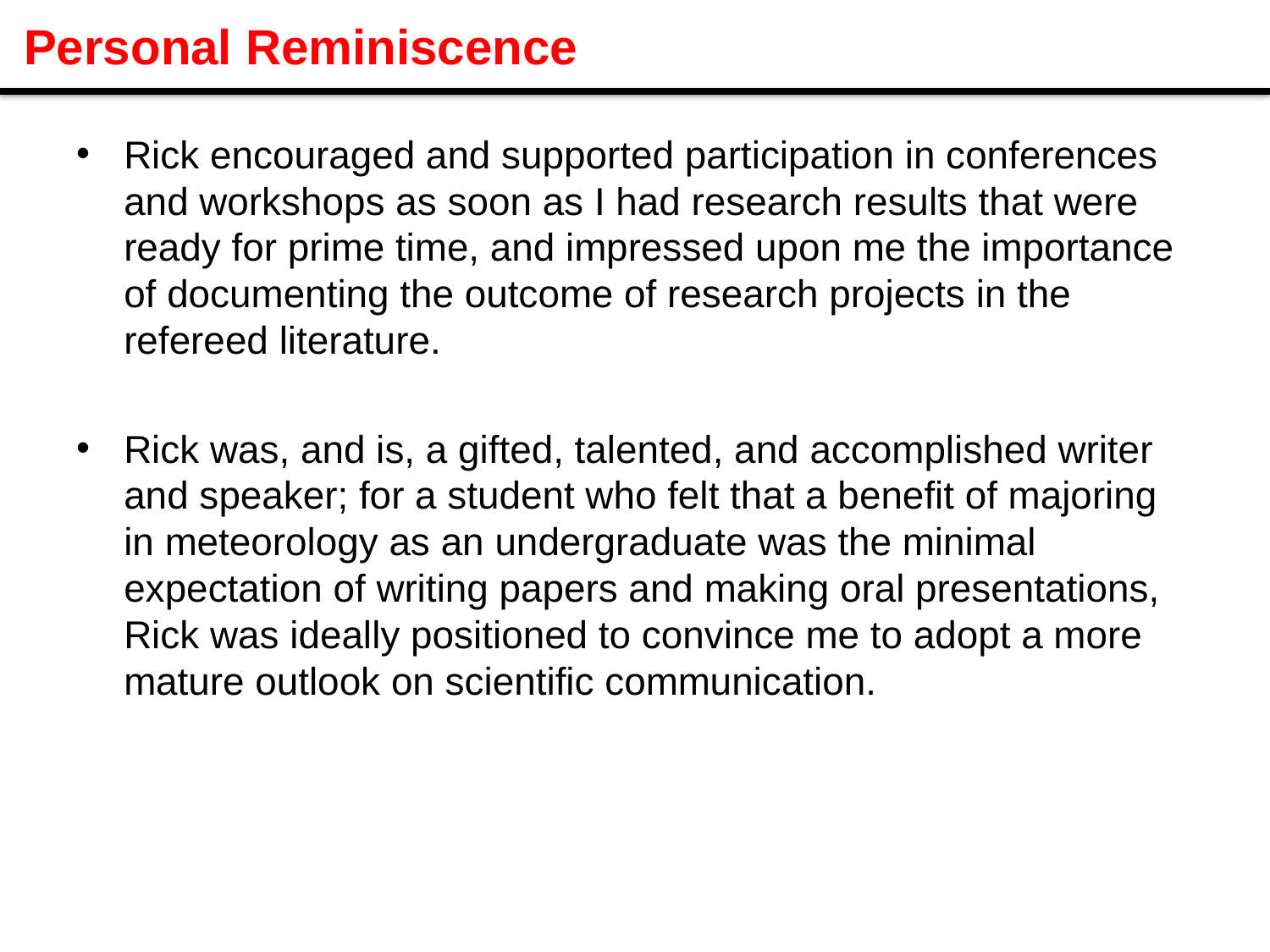

# Personal Reminiscence
Rick encouraged and supported participation in conferences and workshops as soon as I had research results that were ready for prime time, and impressed upon me the importance of documenting the outcome of research projects in the refereed literature.

Rick was, and is, a gifted, talented, and accomplished writer and speaker; for a student who felt that a benefit of majoring in meteorology as an undergraduate was the minimal expectation of writing papers and making oral presentations, Rick was ideally positioned to convince me to adopt a more mature outlook on scientific communication.